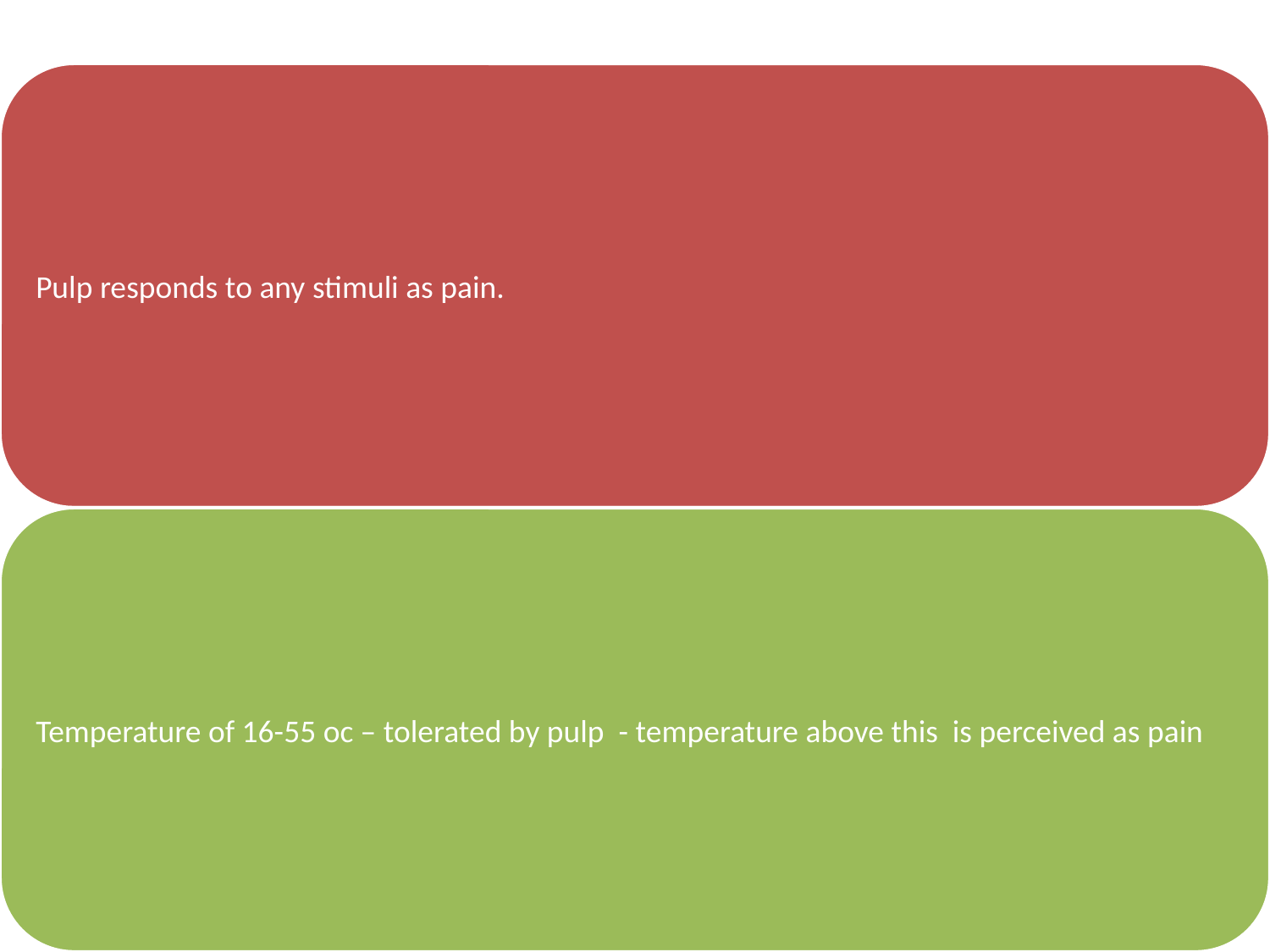

#
Pulp responds to any stimuli as pain.
Temperature of 16-55 oc – tolerated by pulp  - temperature above this  is perceived as pain